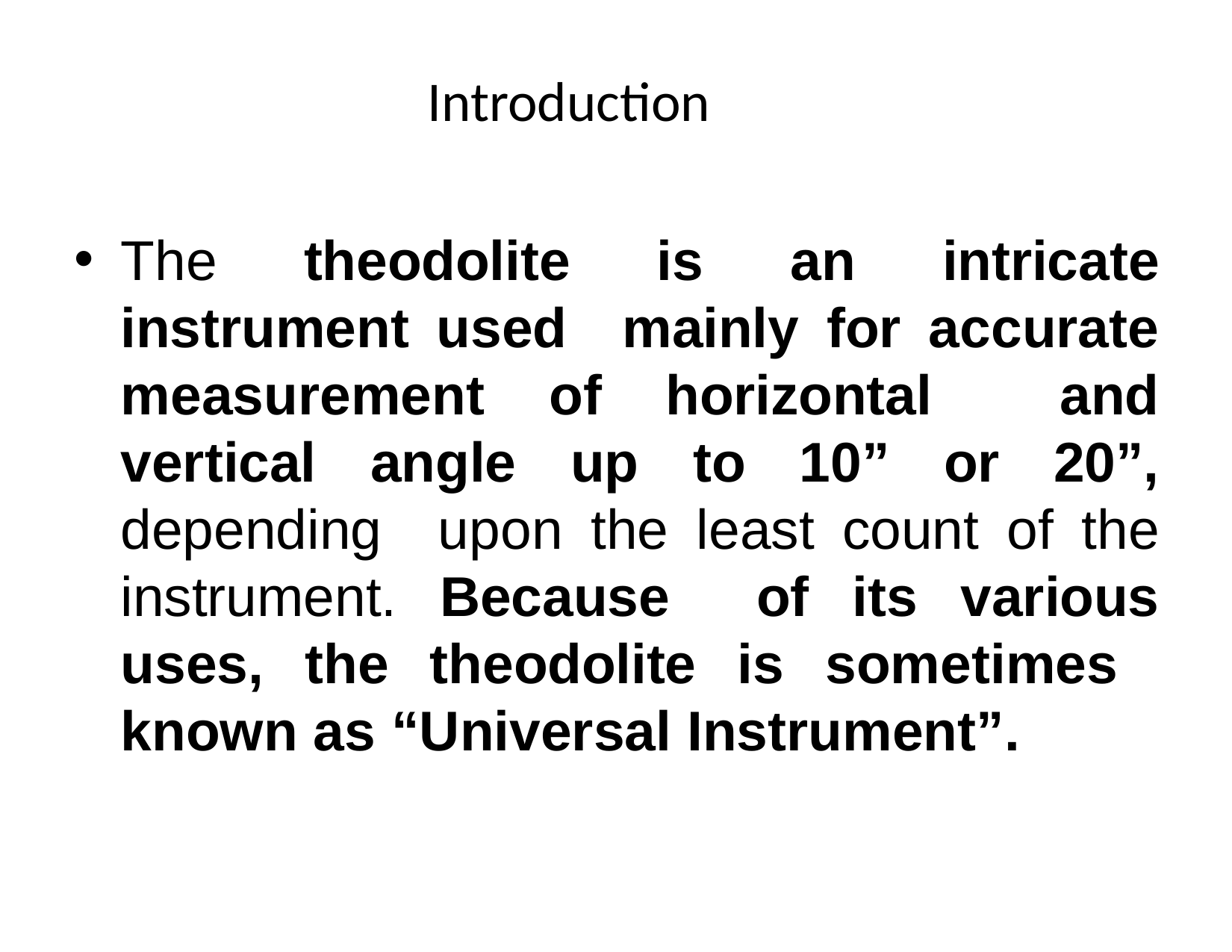

# Introduction

The theodolite is an intricate instrument used  mainly for accurate measurement of horizontal  and vertical angle up to 10” or 20”, depending  upon the least count of the instrument. Because  of its various uses, the theodolite is sometimes  known as “Universal Instrument”.